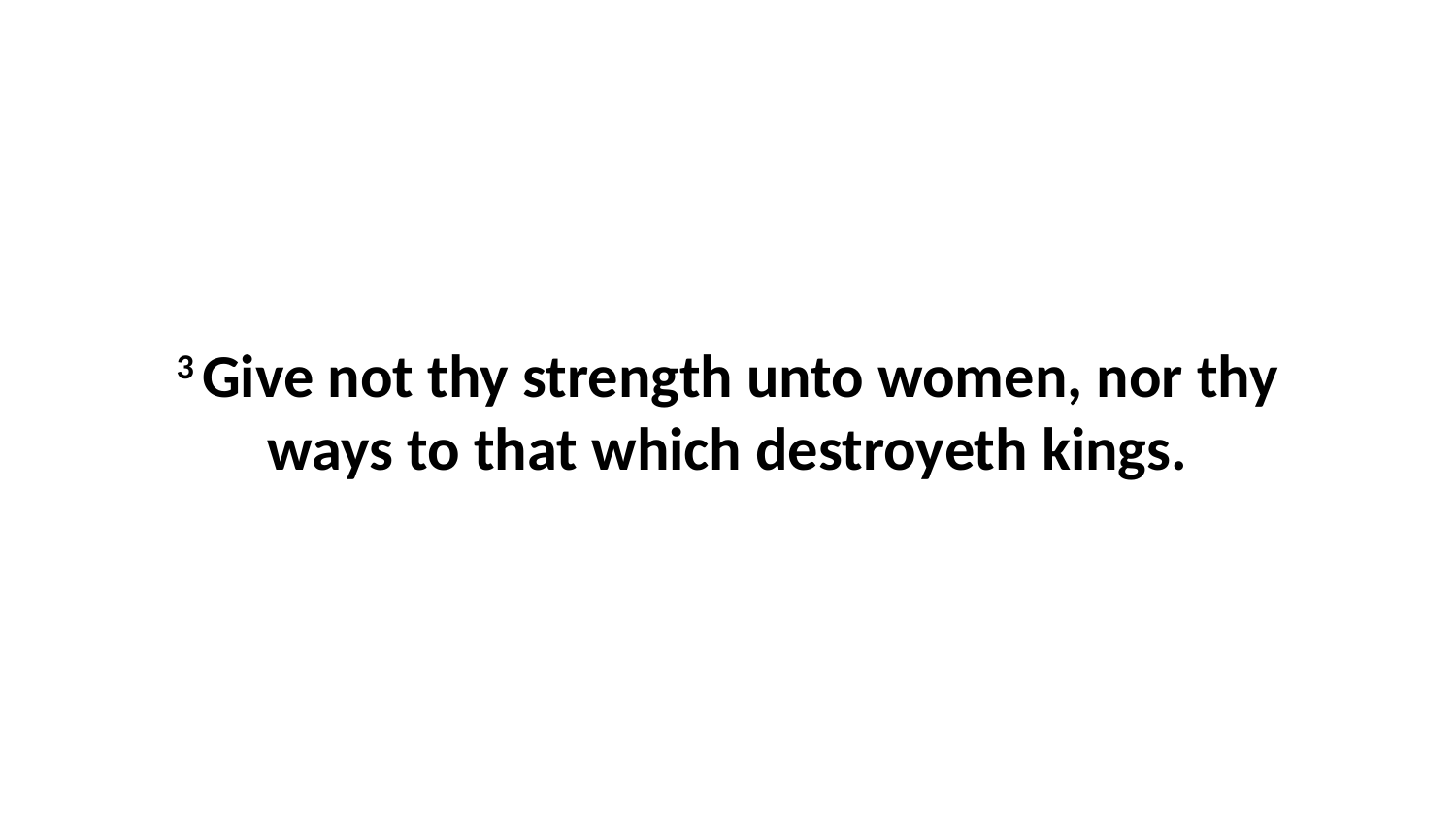

3 Give not thy strength unto women, nor thy ways to that which destroyeth kings.